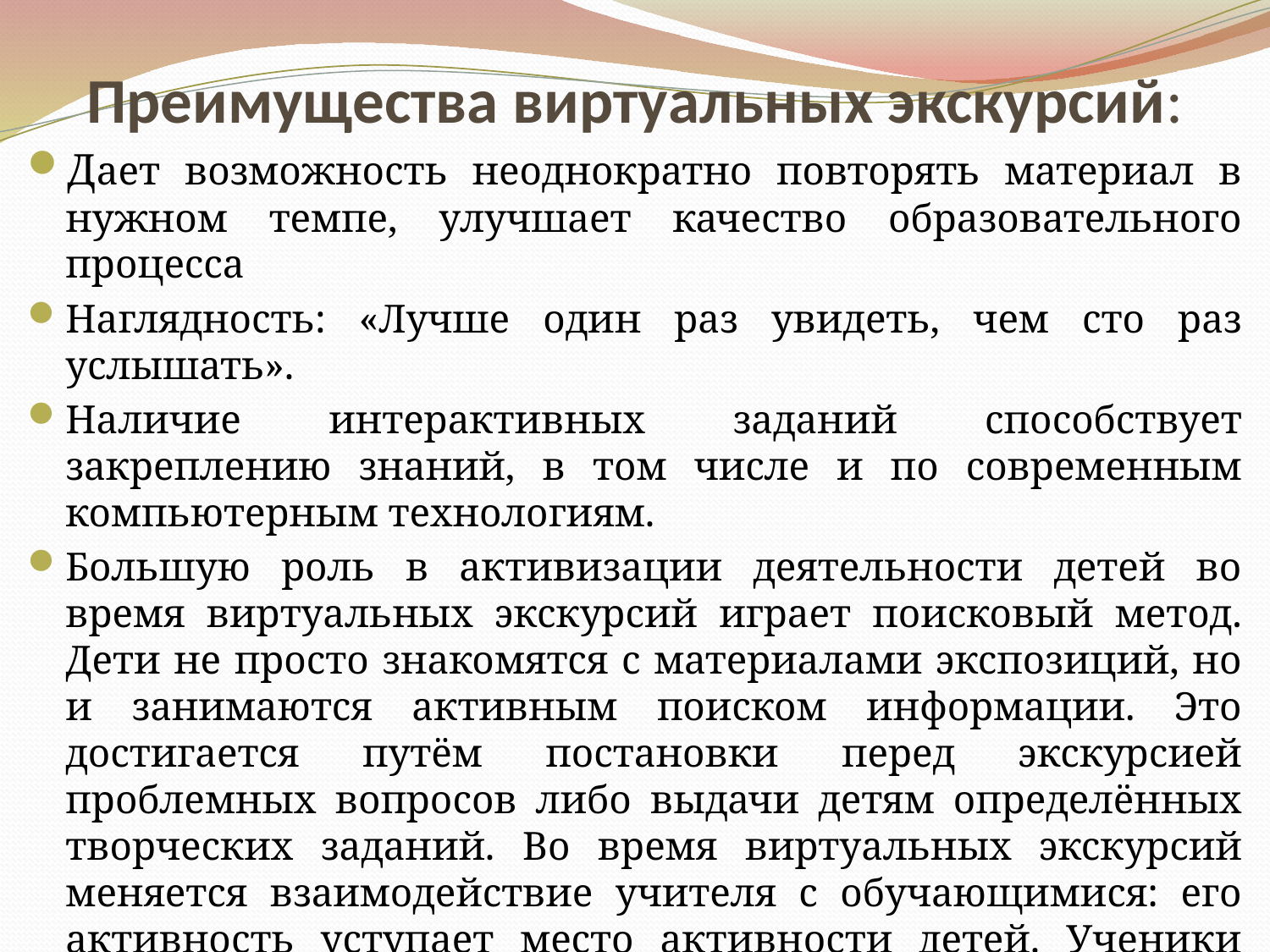

# Преимущества виртуальных экскурсий:
Дает возможность неоднократно повторять материал в нужном темпе, улучшает качество образовательного процесса
Наглядность: «Лучше один раз увидеть, чем сто раз услышать».
Наличие интерактивных заданий способствует закреплению знаний, в том числе и по современным компьютерным технологиям.
Большую роль в активизации деятельности детей во время виртуальных экскурсий играет поисковый метод. Дети не просто знакомятся с материалами экспозиций, но и занимаются активным поиском информации. Это достигается путём постановки перед экскурсией проблемных вопросов либо выдачи детям определённых творческих заданий. Во время виртуальных экскурсий меняется взаимодействие учителя с обучающимися: его активность уступает место активности детей. Ученики выступают полноправными участниками виртуальной экскурсии, их опыт важен не менее чем опыт взрослого.